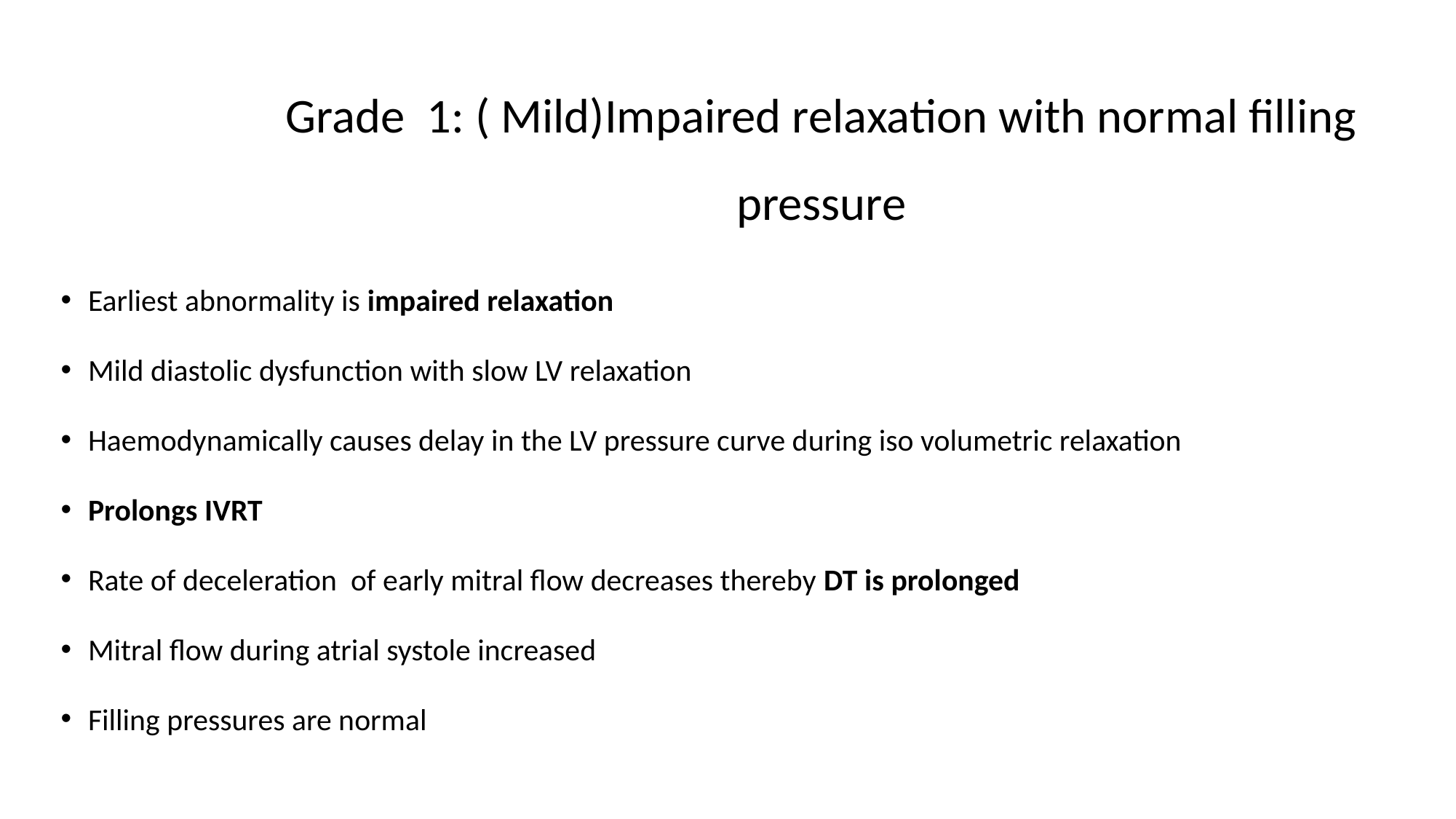

# Grade  1: ( Mild)Impaired relaxation with normal filling pressure
Earliest abnormality is impaired relaxation
Mild diastolic dysfunction with slow LV relaxation
Haemodynamically causes delay in the LV pressure curve during iso volumetric relaxation
Prolongs IVRT
Rate of deceleration  of early mitral flow decreases thereby DT is prolonged
Mitral flow during atrial systole increased
Filling pressures are normal